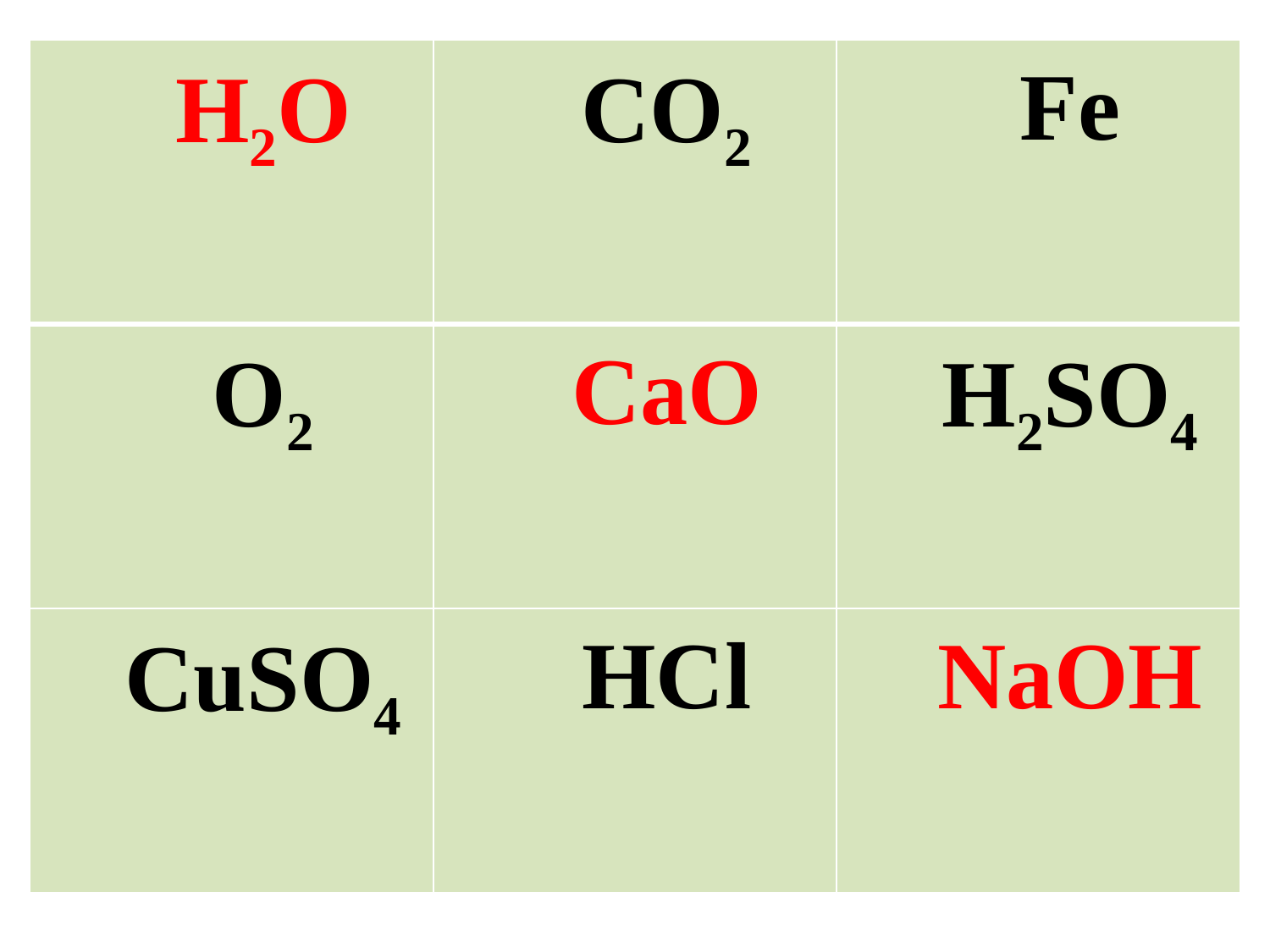

| H2O | CO2 | Fe |
| --- | --- | --- |
| O2 | CaO | H2SO4 |
| CuSO4 | HCl | NaOH |